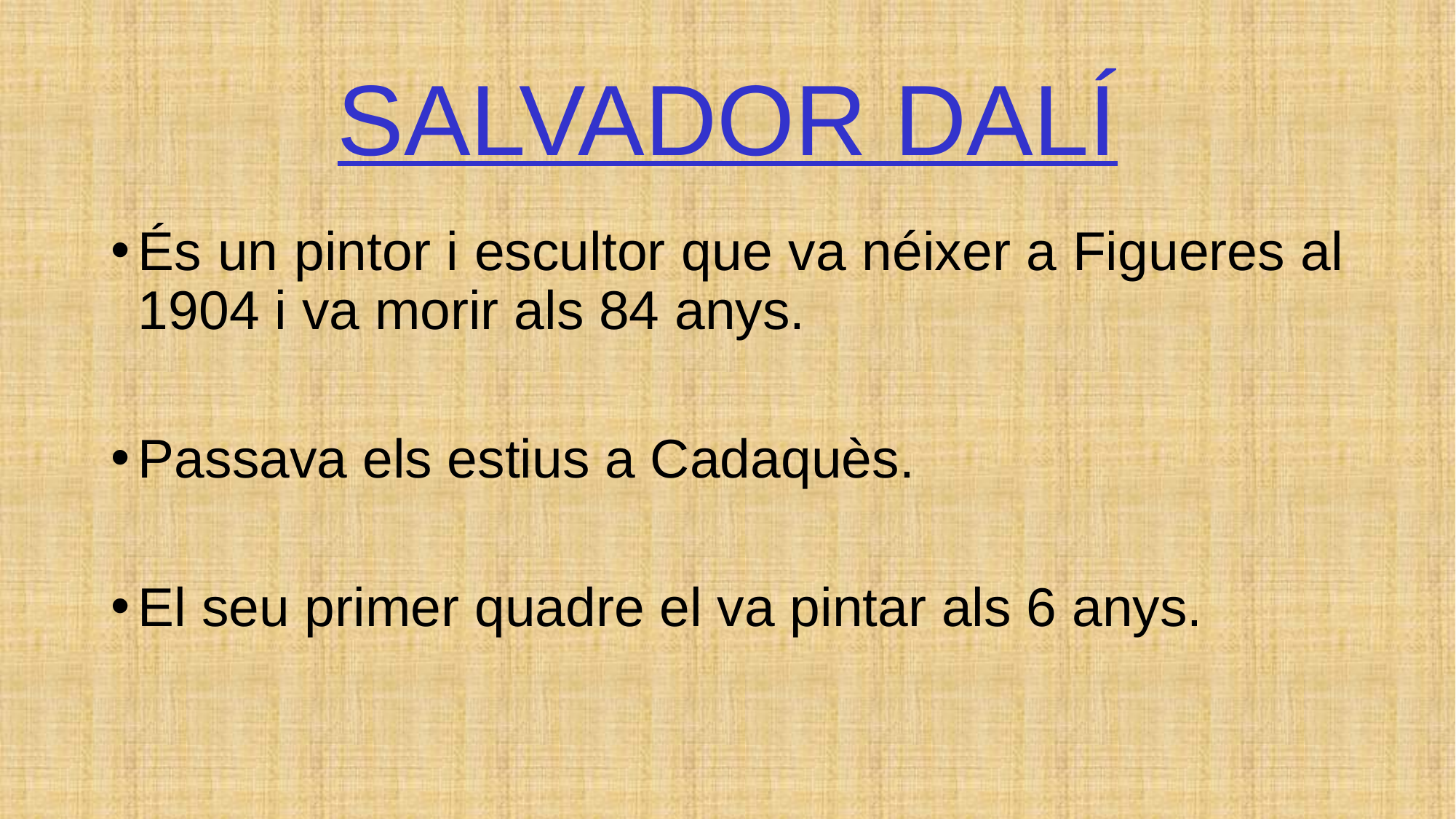

# SALVADOR DALÍ
És un pintor i escultor que va néixer a Figueres al 1904 i va morir als 84 anys.

Passava els estius a Cadaquès.

El seu primer quadre el va pintar als 6 anys.